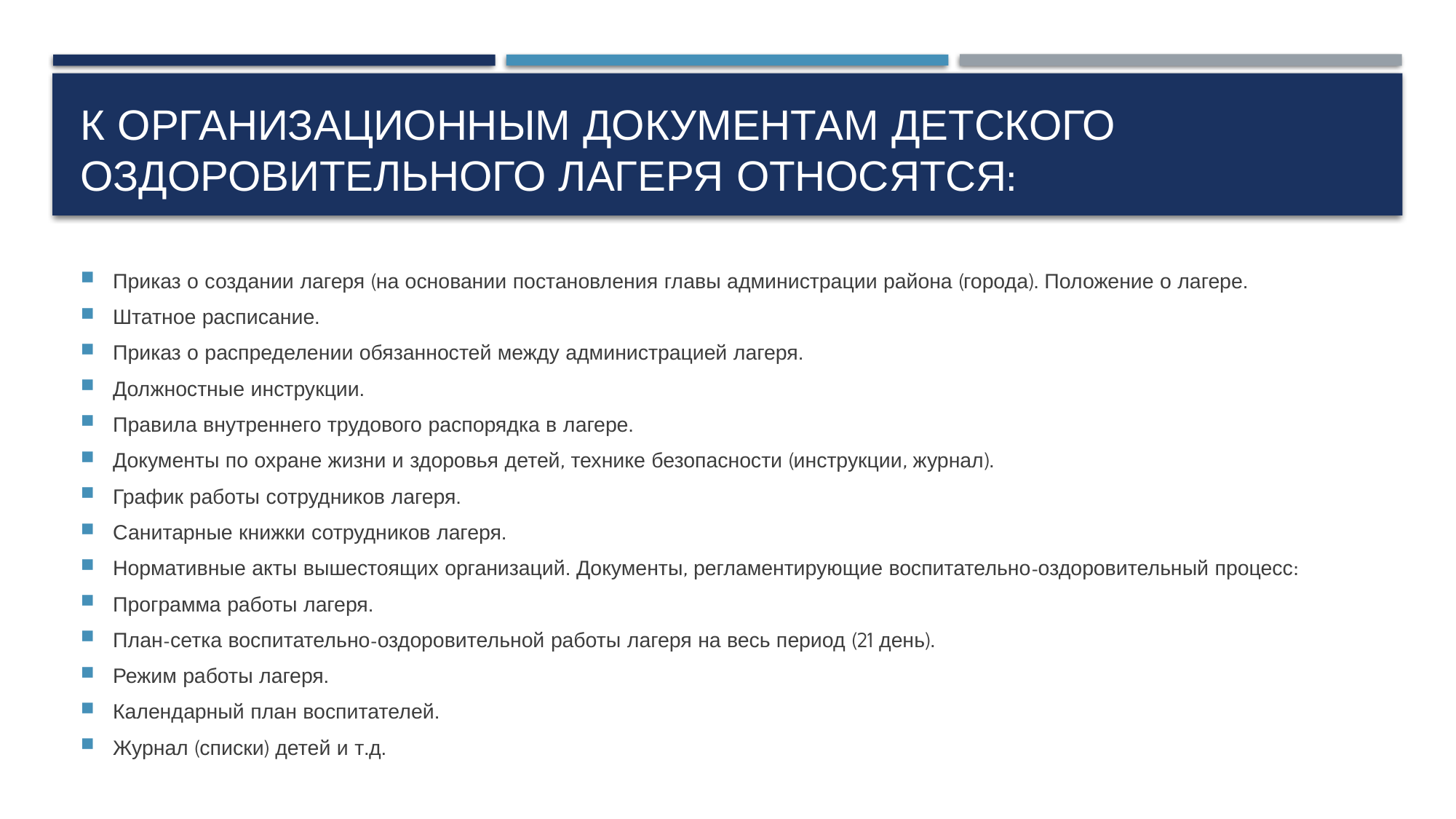

# К организационным документам детского оздоровительного лагеря относятся:
Приказ о создании лагеря (на основании постановления главы администрации района (города). Положение о лагере.
Штатное расписание.
Приказ о распределении обязанностей между администрацией лагеря.
Должностные инструкции.
Правила внутреннего трудового распорядка в лагере.
Документы по охране жизни и здоровья детей, технике безопасности (инструкции, журнал).
График работы сотрудников лагеря.
Санитарные книжки сотрудников лагеря.
Нормативные акты вышестоящих организаций. Документы, регламентирующие воспитательно-оздоровительный процесс:
Программа работы лагеря.
План-сетка воспитательно-оздоровительной работы лагеря на весь период (21 день).
Режим работы лагеря.
Календарный план воспитателей.
Журнал (списки) детей и т.д.